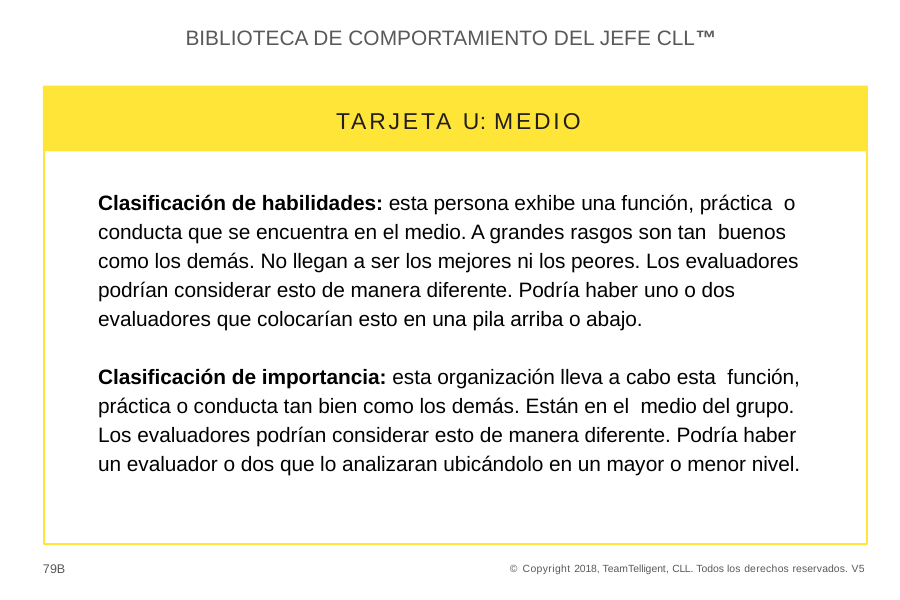

BIBLIOTECA DE COMPORTAMIENTO DEL JEFE CLL™

TARJETA U: MEDIO
Clasificación de habilidades: esta persona exhibe una función, práctica  o conducta que se encuentra en el medio. A grandes rasgos son tan  buenos como los demás. No llegan a ser los mejores ni los peores. Los evaluadores podrían considerar esto de manera diferente. Podría haber uno o dos evaluadores que colocarían esto en una pila arriba o abajo.

Clasificación de importancia: esta organización lleva a cabo esta  función, práctica o conducta tan bien como los demás. Están en el  medio del grupo. Los evaluadores podrían considerar esto de manera diferente. Podría haber un evaluador o dos que lo analizaran ubicándolo en un mayor o menor nivel.

79B
© Copyright 2018, TeamTelligent, CLL. Todos los derechos reservados. V5